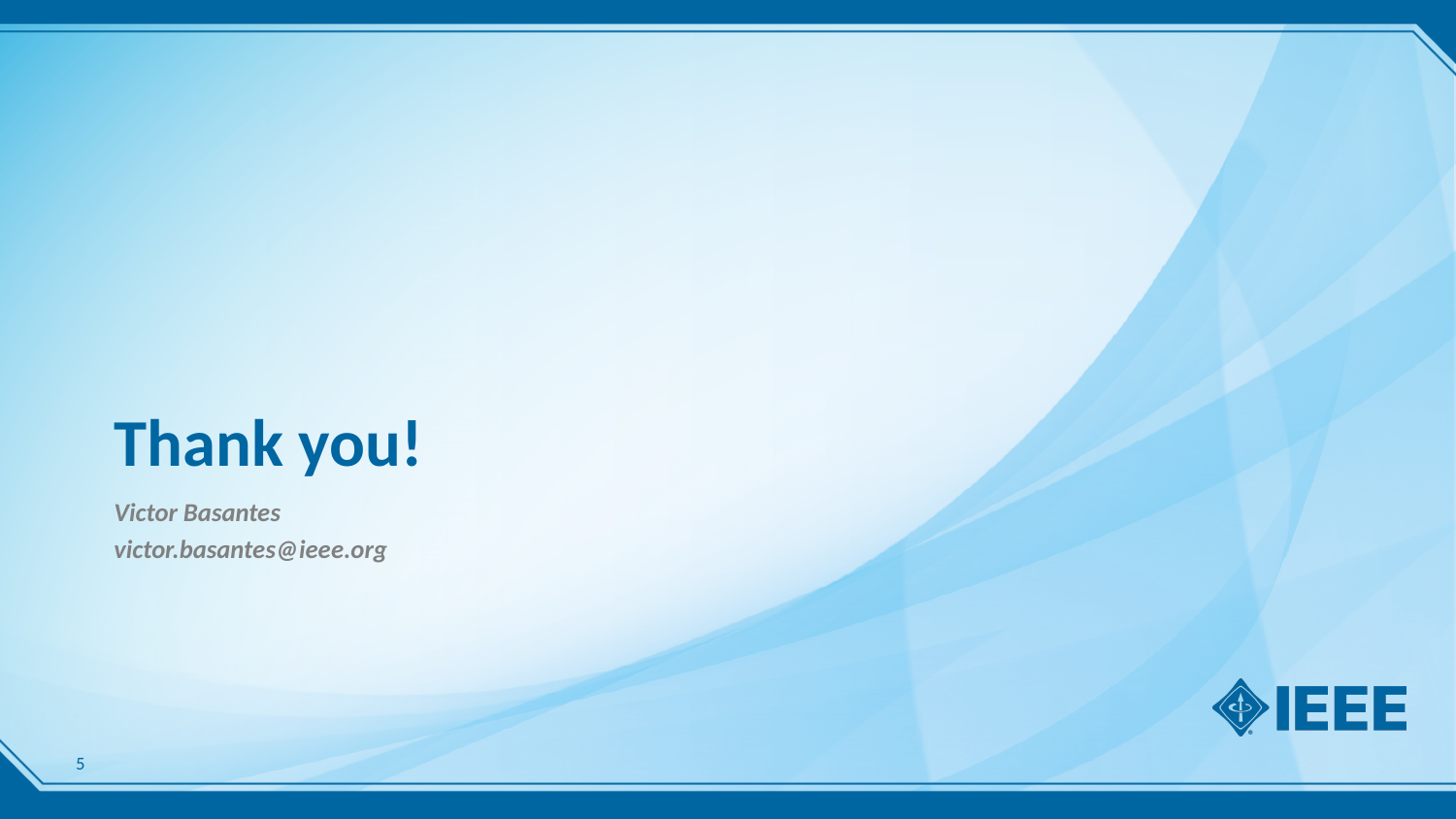

# Thank you!
Victor Basantes
victor.basantes@ieee.org
5